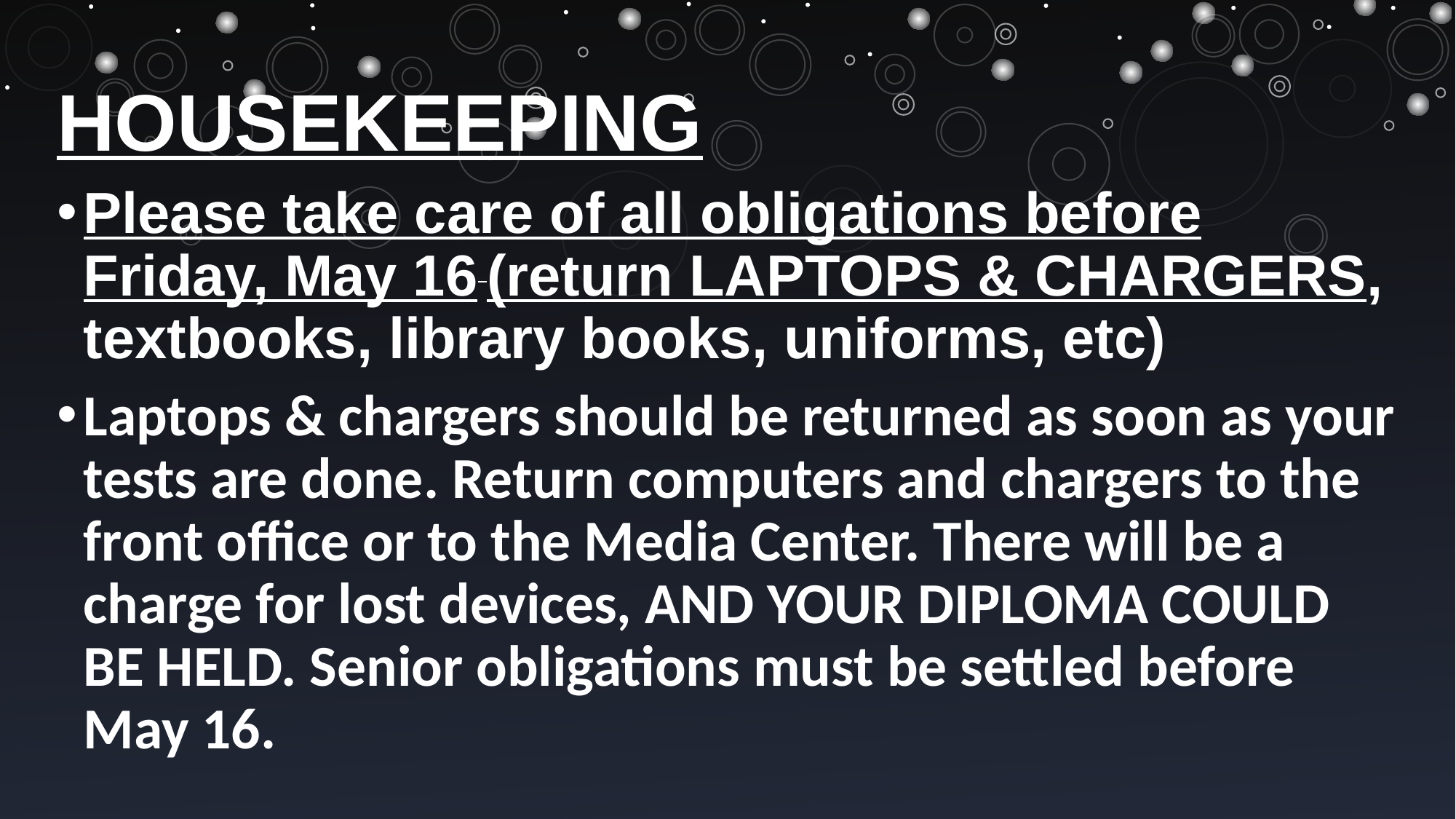

HOUSEKEEPING
Please take care of all obligations before Friday, May 16 (return LAPTOPS & chargers, textbooks, library books, uniforms, etc)
Laptops & chargers should be returned as soon as your tests are done. Return computers and chargers to the front office or to the Media Center. There will be a charge for lost devices, AND YOUR DIPLOMA COULD BE HELD. Senior obligations must be settled before May 16.